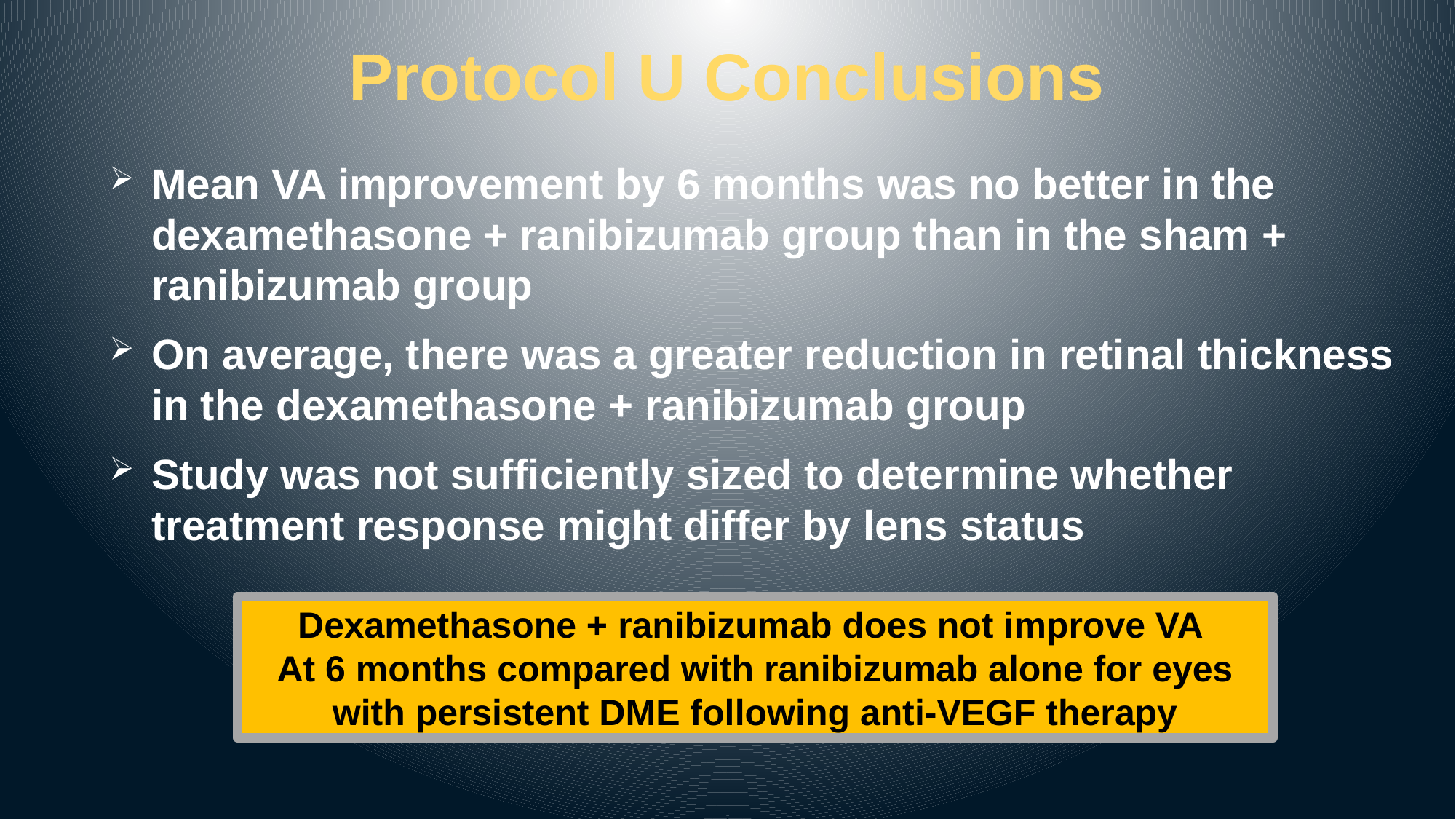

# Protocol U Conclusions
Mean VA improvement by 6 months was no better in the dexamethasone + ranibizumab group than in the sham + ranibizumab group
On average, there was a greater reduction in retinal thickness in the dexamethasone + ranibizumab group
Study was not sufficiently sized to determine whether treatment response might differ by lens status

Dexamethasone + ranibizumab does not improve VA
At 6 months compared with ranibizumab alone for eyes with persistent DME following anti-VEGF therapy